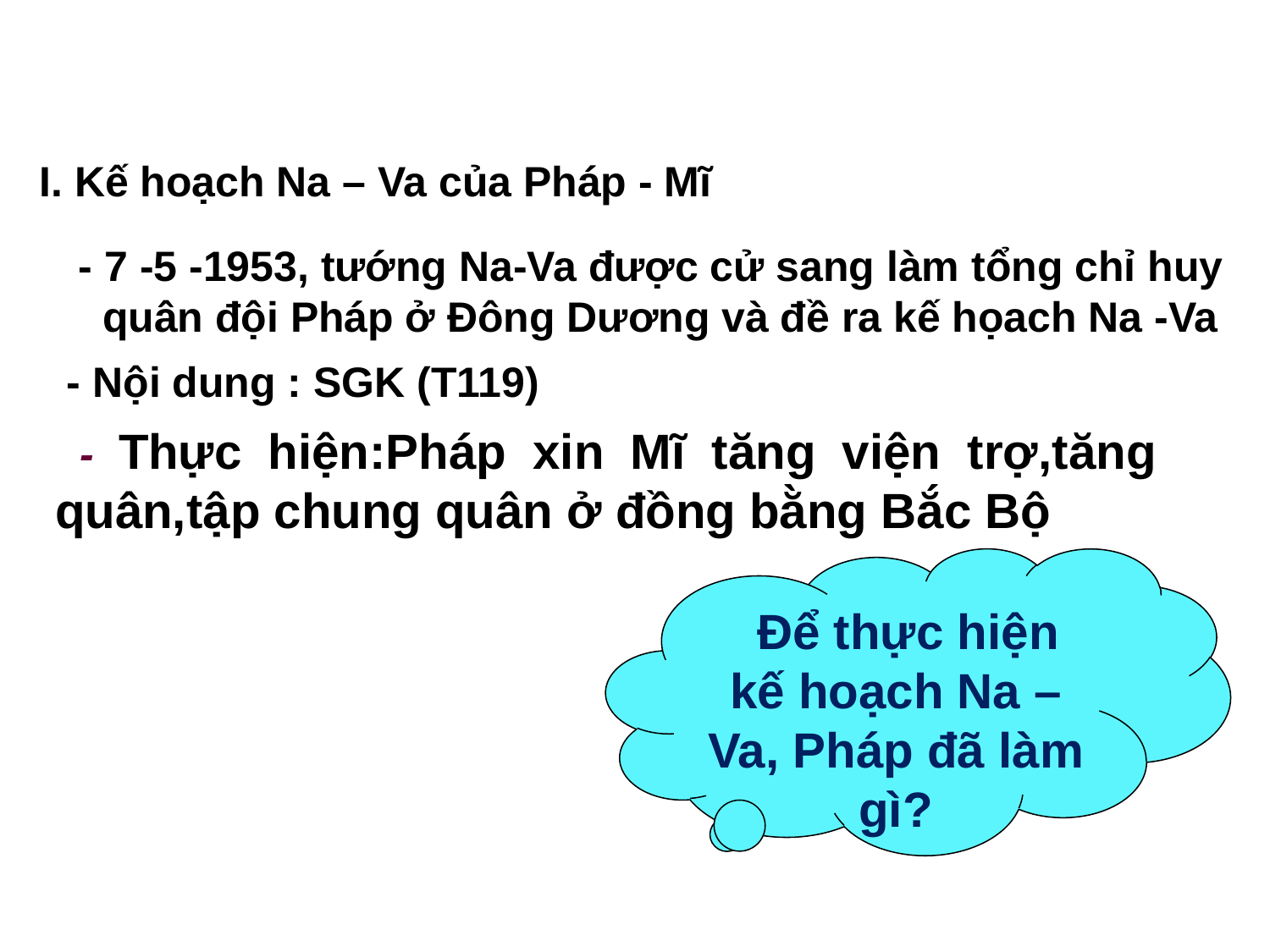

I. Kế hoạch Na – Va của Pháp - Mĩ
  - 7 -5 -1953, tướng Na-Va được cử sang làm tổng chỉ huy quân đội Pháp ở Đông Dương và đề ra kế họach Na -Va
 - Nội dung : SGK (T119)
 - Thực hiện:Pháp xin Mĩ tăng viện trợ,tăng quân,tập chung quân ở đồng bằng Bắc Bộ
  Để thực hiện kế hoạch Na – Va, Pháp đã làm gì?